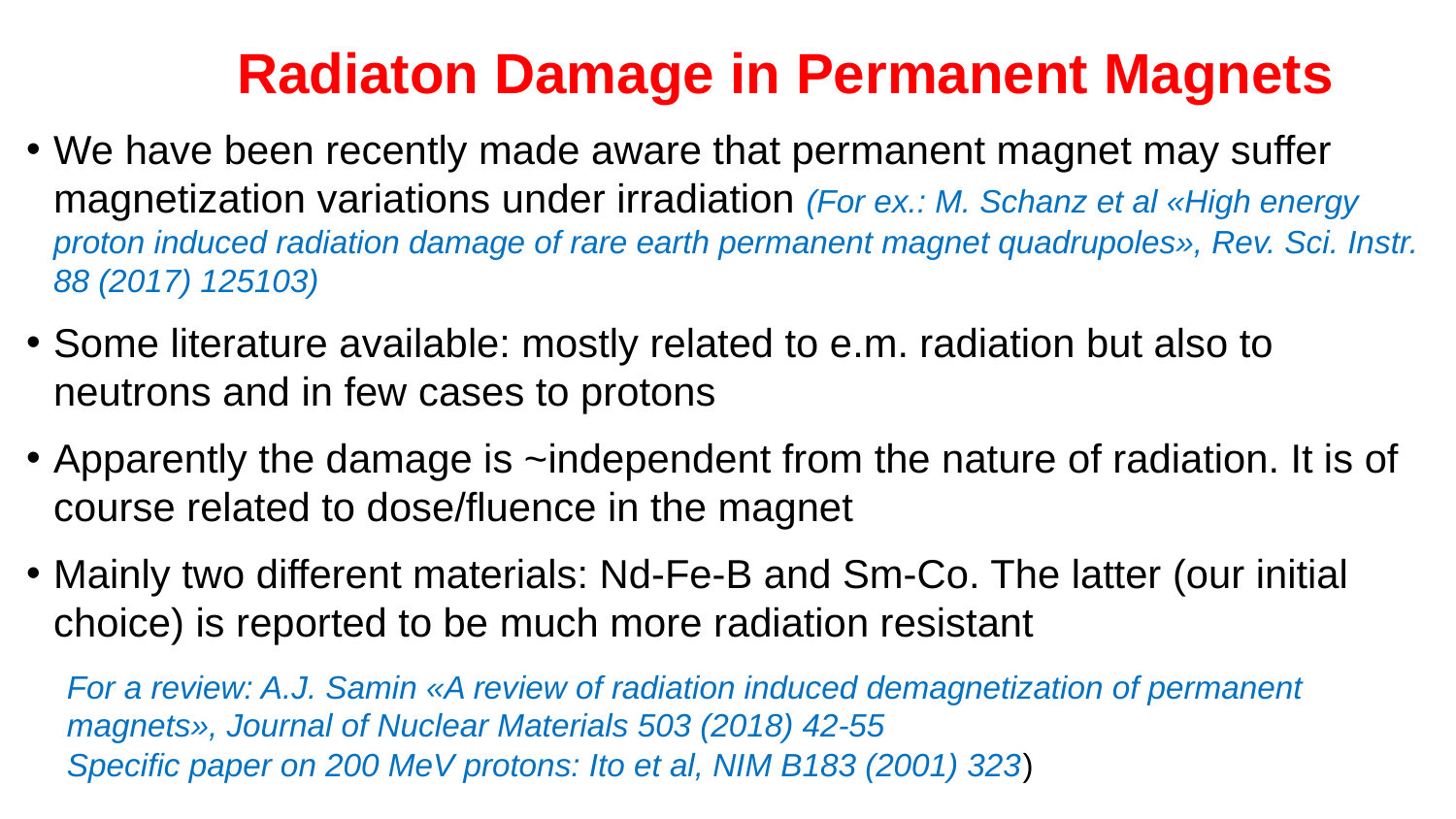

# Radiaton Damage in Permanent Magnets
We have been recently made aware that permanent magnet may suffer magnetization variations under irradiation (For ex.: M. Schanz et al «High energy proton induced radiation damage of rare earth permanent magnet quadrupoles», Rev. Sci. Instr. 88 (2017) 125103)
Some literature available: mostly related to e.m. radiation but also to neutrons and in few cases to protons
Apparently the damage is ~independent from the nature of radiation. It is of course related to dose/fluence in the magnet
Mainly two different materials: Nd-Fe-B and Sm-Co. The latter (our initial choice) is reported to be much more radiation resistant
For a review: A.J. Samin «A review of radiation induced demagnetization of permanent magnets», Journal of Nuclear Materials 503 (2018) 42-55
Specific paper on 200 MeV protons: Ito et al, NIM B183 (2001) 323)